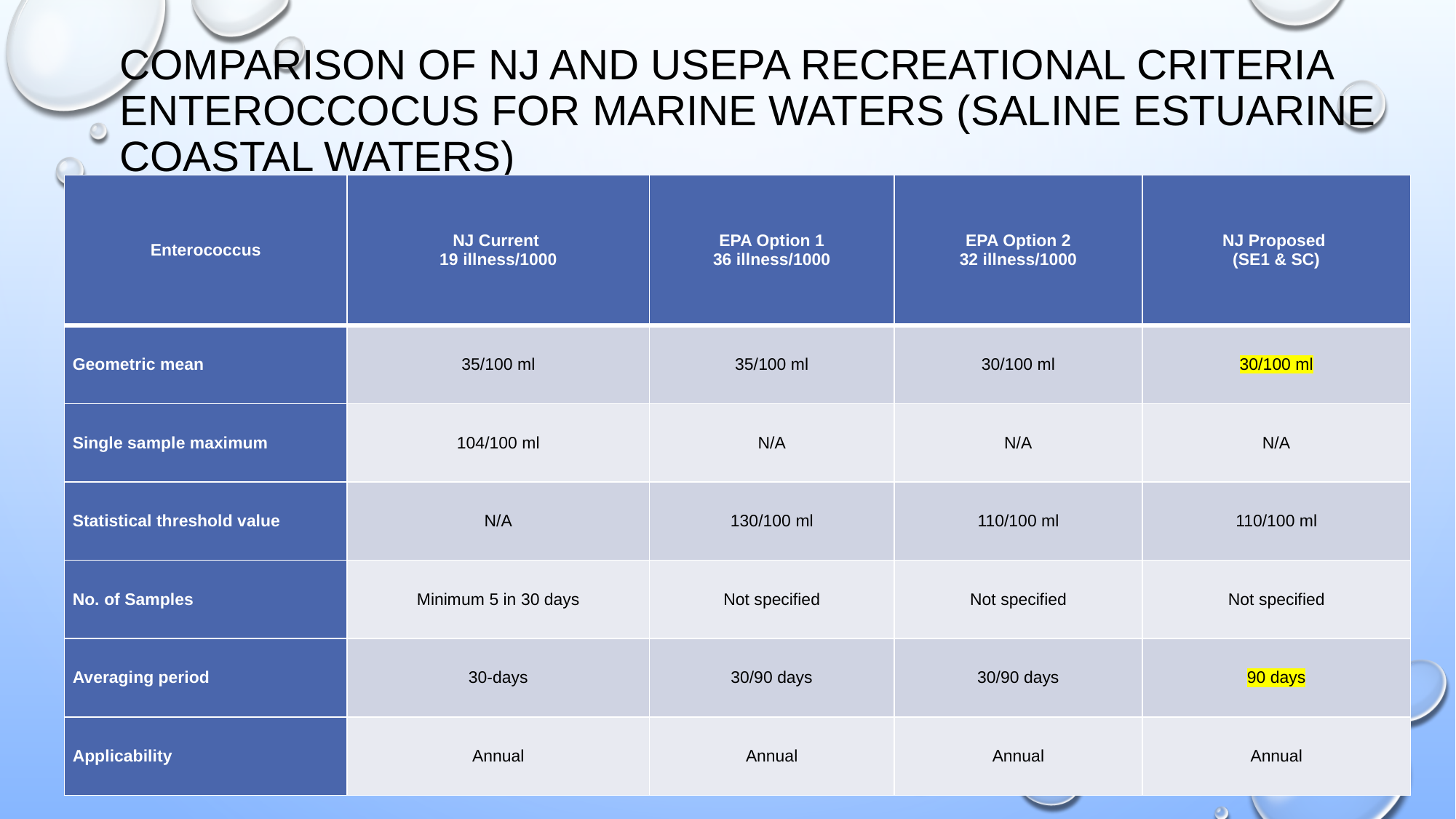

# Comparison of NJ and USEPA Recreational Criteria Enteroccocus for Marine Waters (Saline Estuarine  Coastal Waters)
| Enterococcus | NJ Current 19 illness/1000 | EPA Option 1 36 illness/1000 | EPA Option 2 32 illness/1000 | NJ Proposed (SE1 & SC) |
| --- | --- | --- | --- | --- |
| Geometric mean | 35/100 ml | 35/100 ml | 30/100 ml | 30/100 ml |
| Single sample maximum | 104/100 ml | N/A | N/A | N/A |
| Statistical threshold value | N/A | 130/100 ml | 110/100 ml | 110/100 ml |
| No. of Samples | Minimum 5 in 30 days | Not specified | Not specified | Not specified |
| Averaging period | 30-days | 30/90 days | 30/90 days | 90 days |
| Applicability | Annual | Annual | Annual | Annual |